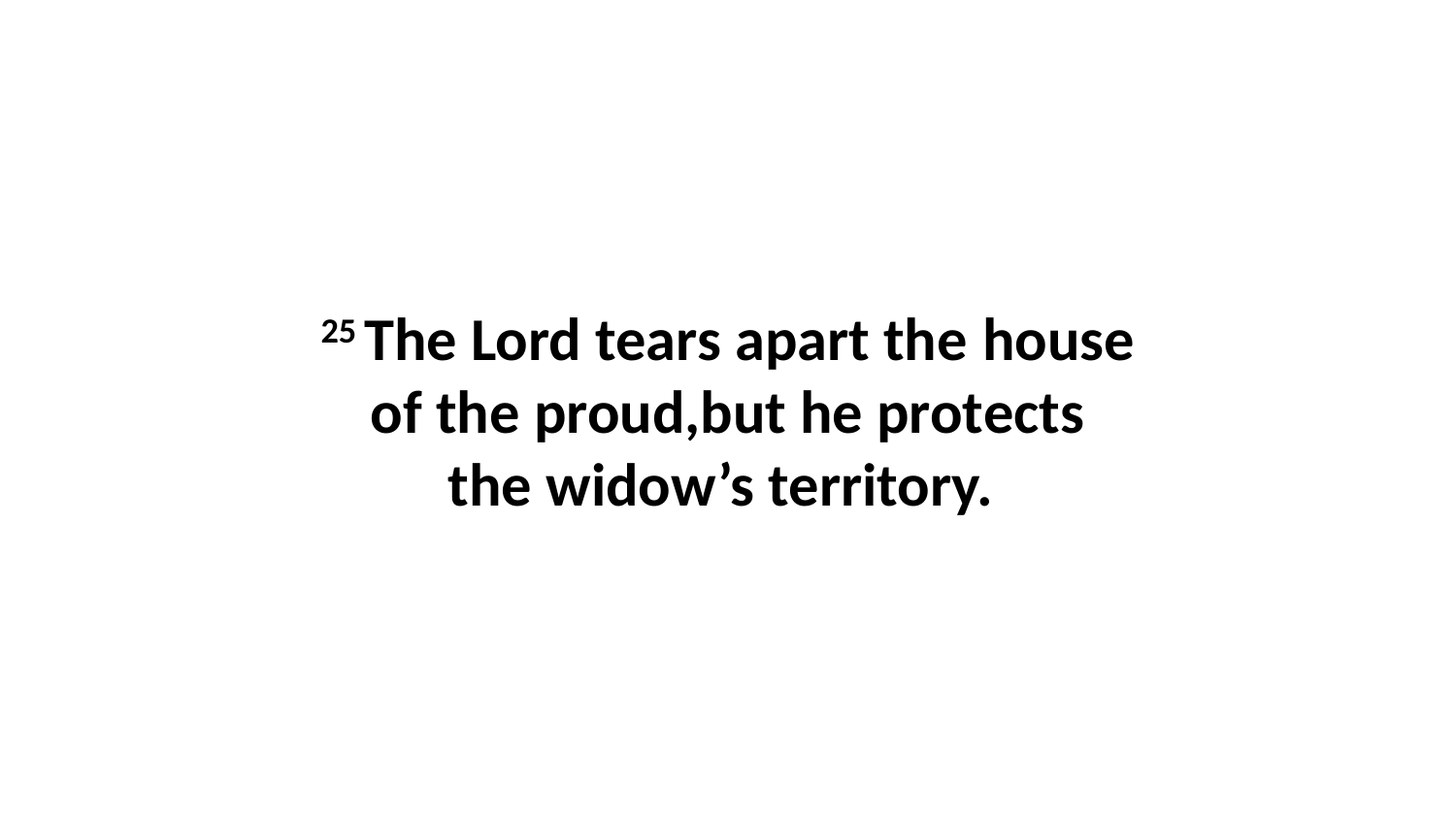

25 The Lord tears apart the house of the proud,but he protects the widow’s territory.